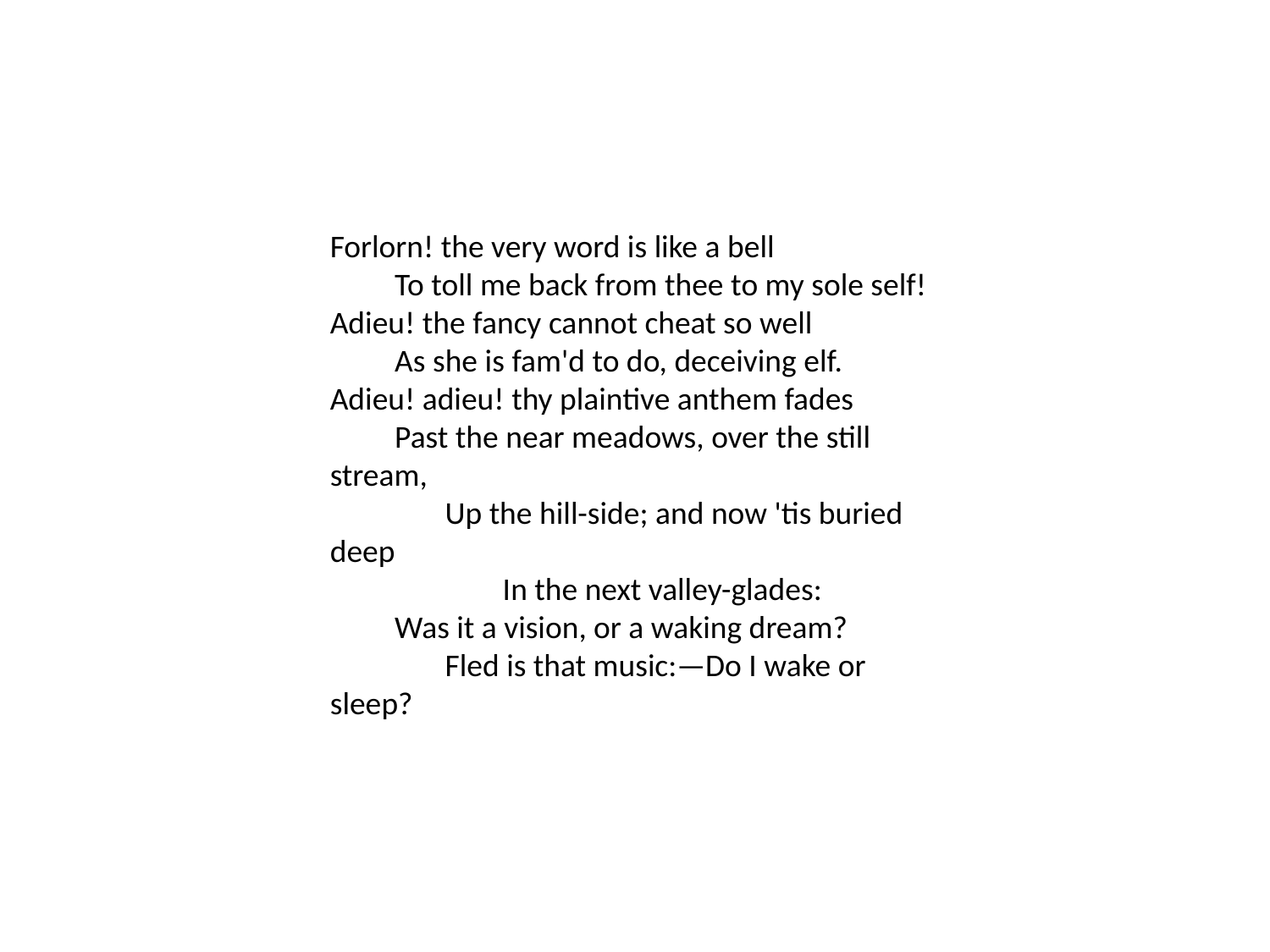

#
Forlorn! the very word is like a bell
         To toll me back from thee to my sole self!
Adieu! the fancy cannot cheat so well
         As she is fam'd to do, deceiving elf.
Adieu! adieu! thy plaintive anthem fades
         Past the near meadows, over the still stream,
                Up the hill-side; and now 'tis buried deep
                        In the next valley-glades:
         Was it a vision, or a waking dream?
                Fled is that music:—Do I wake or sleep?